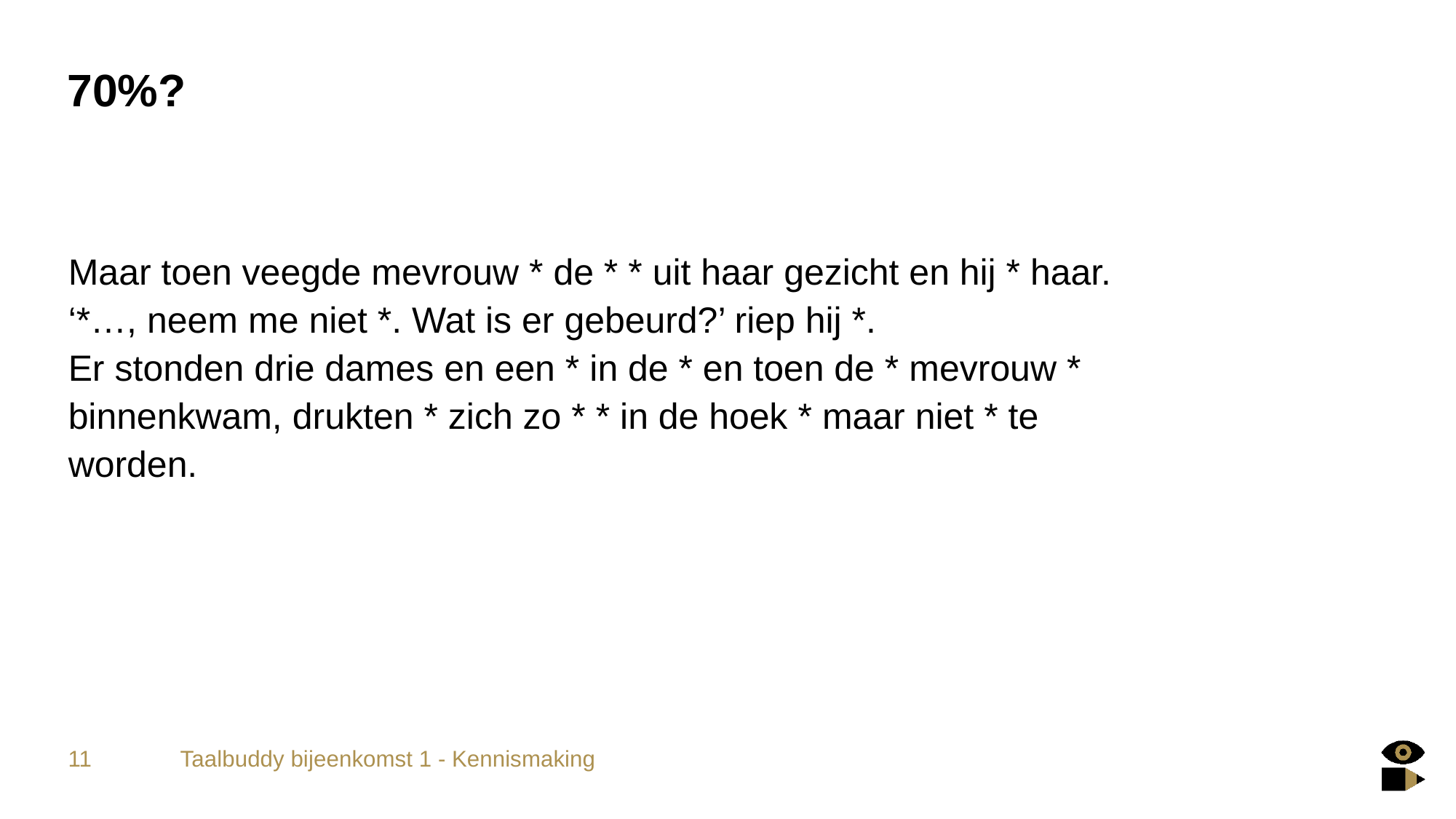

# 70%?
Maar toen veegde mevrouw * de * * uit haar gezicht en hij * haar. ‘*…, neem me niet *. Wat is er gebeurd?’ riep hij *.
Er stonden drie dames en een * in de * en toen de * mevrouw * binnenkwam, drukten * zich zo * * in de hoek * maar niet * te worden.

11
Taalbuddy bijeenkomst 1 - Kennismaking